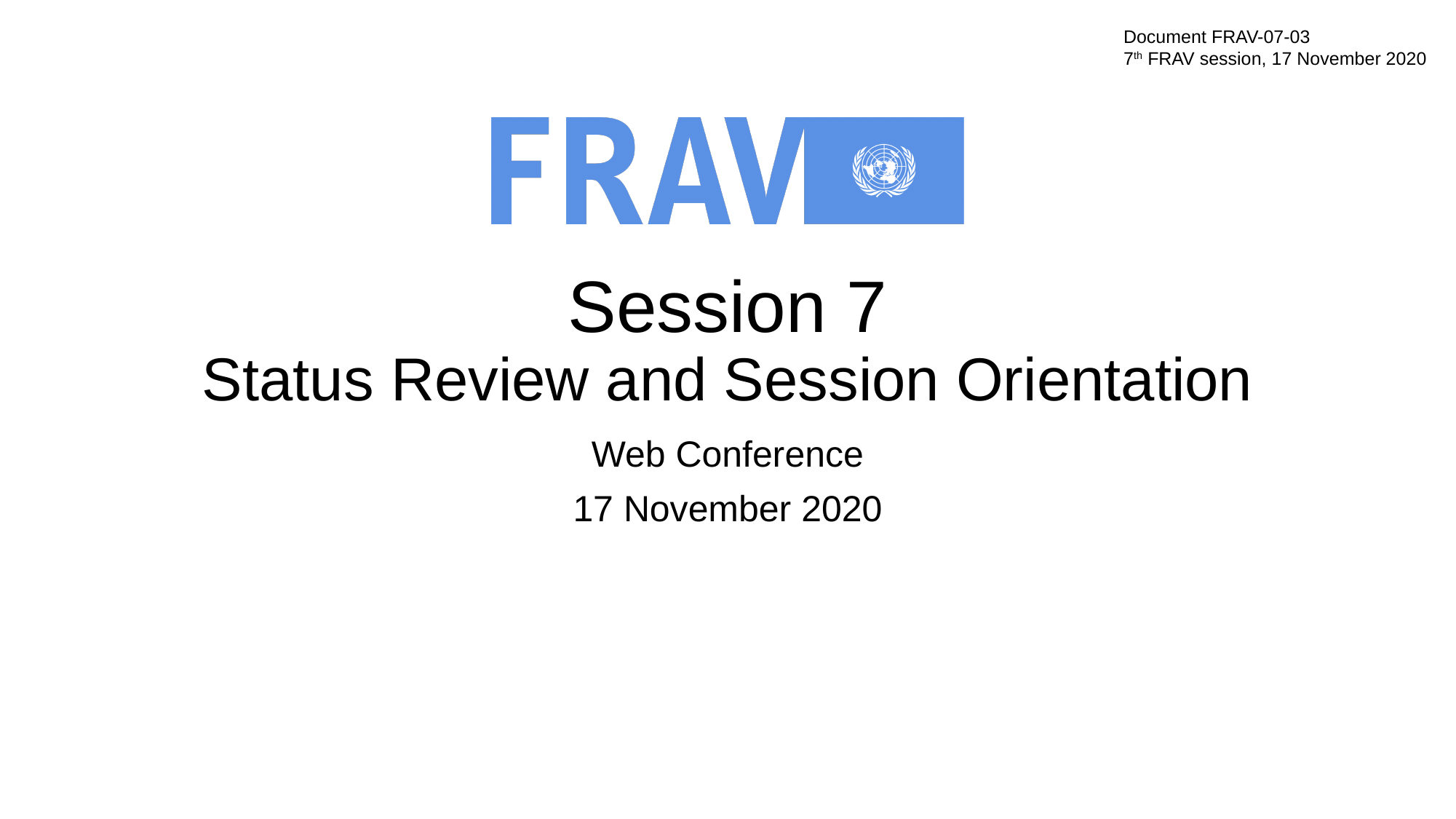

Document FRAV-07-03
7th FRAV session, 17 November 2020
# Session 7 Status Review and Session Orientation
Web Conference
17 November 2020